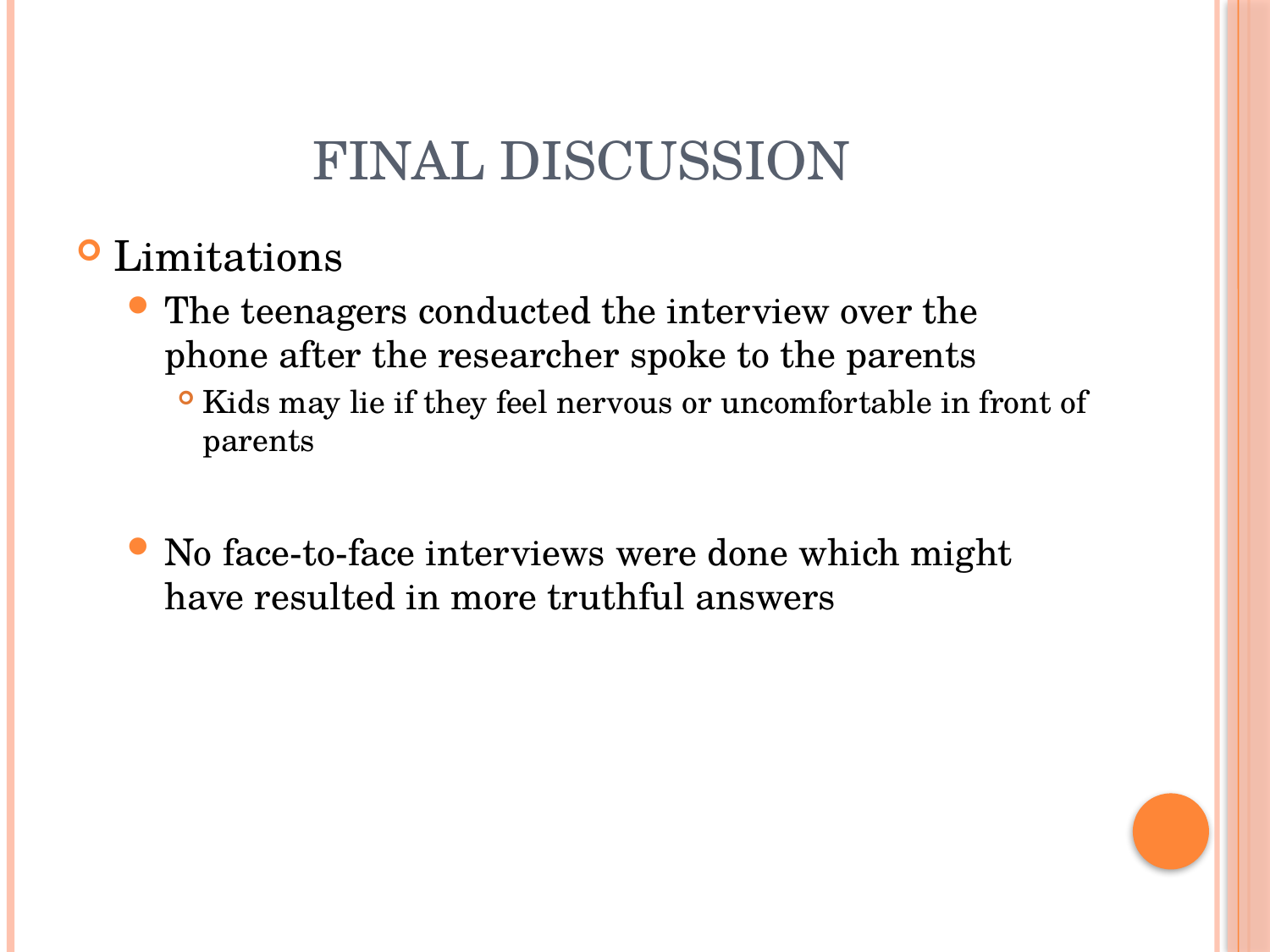

# Final Discussion
Limitations
The teenagers conducted the interview over the phone after the researcher spoke to the parents
Kids may lie if they feel nervous or uncomfortable in front of parents

No face-to-face interviews were done which might have resulted in more truthful answers